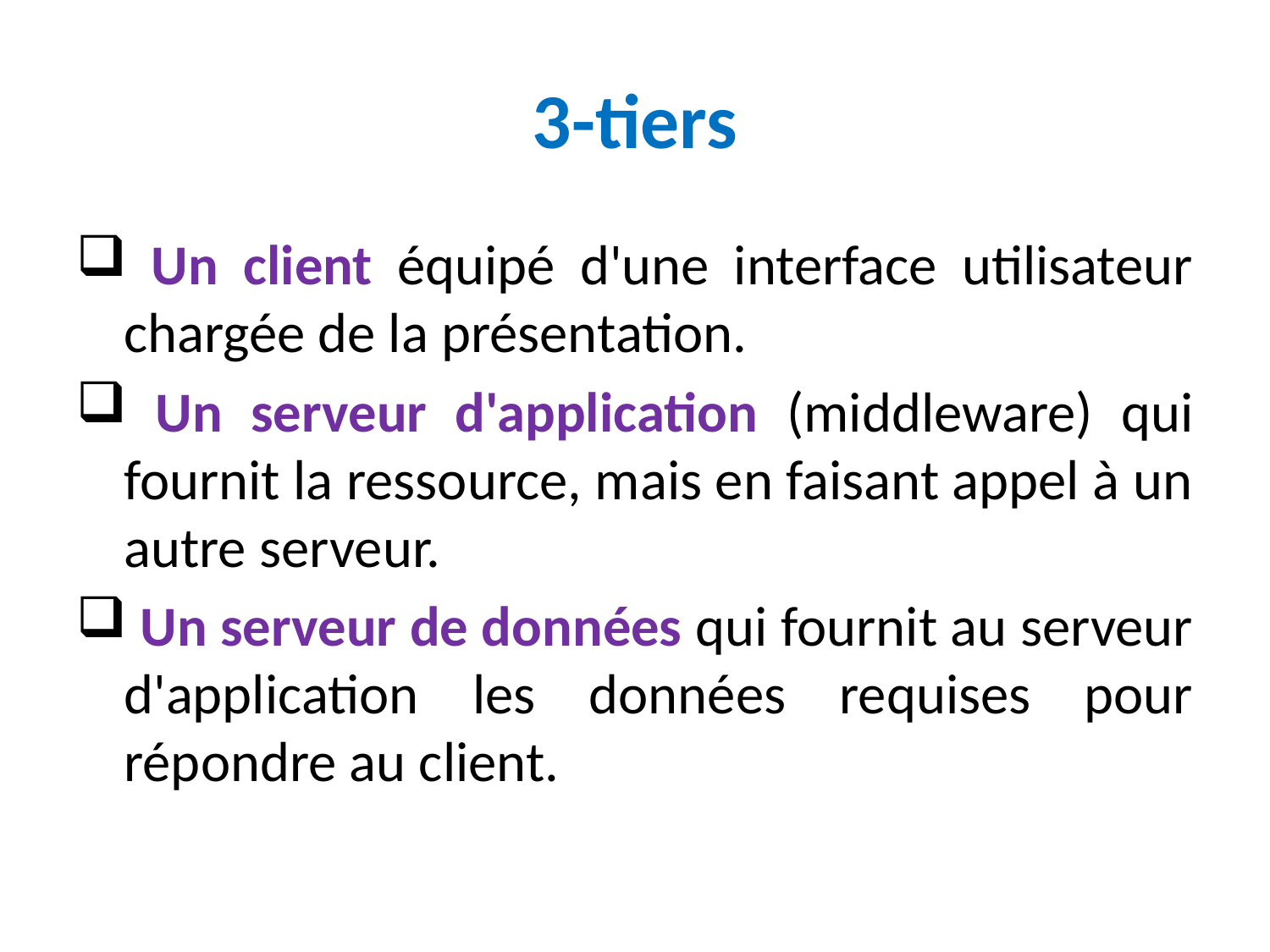

# 3-tiers
 Un client équipé d'une interface utilisateur chargée de la présentation.
 Un serveur d'application (middleware) qui fournit la ressource, mais en faisant appel à un autre serveur.
 Un serveur de données qui fournit au serveur d'application les données requises pour répondre au client.